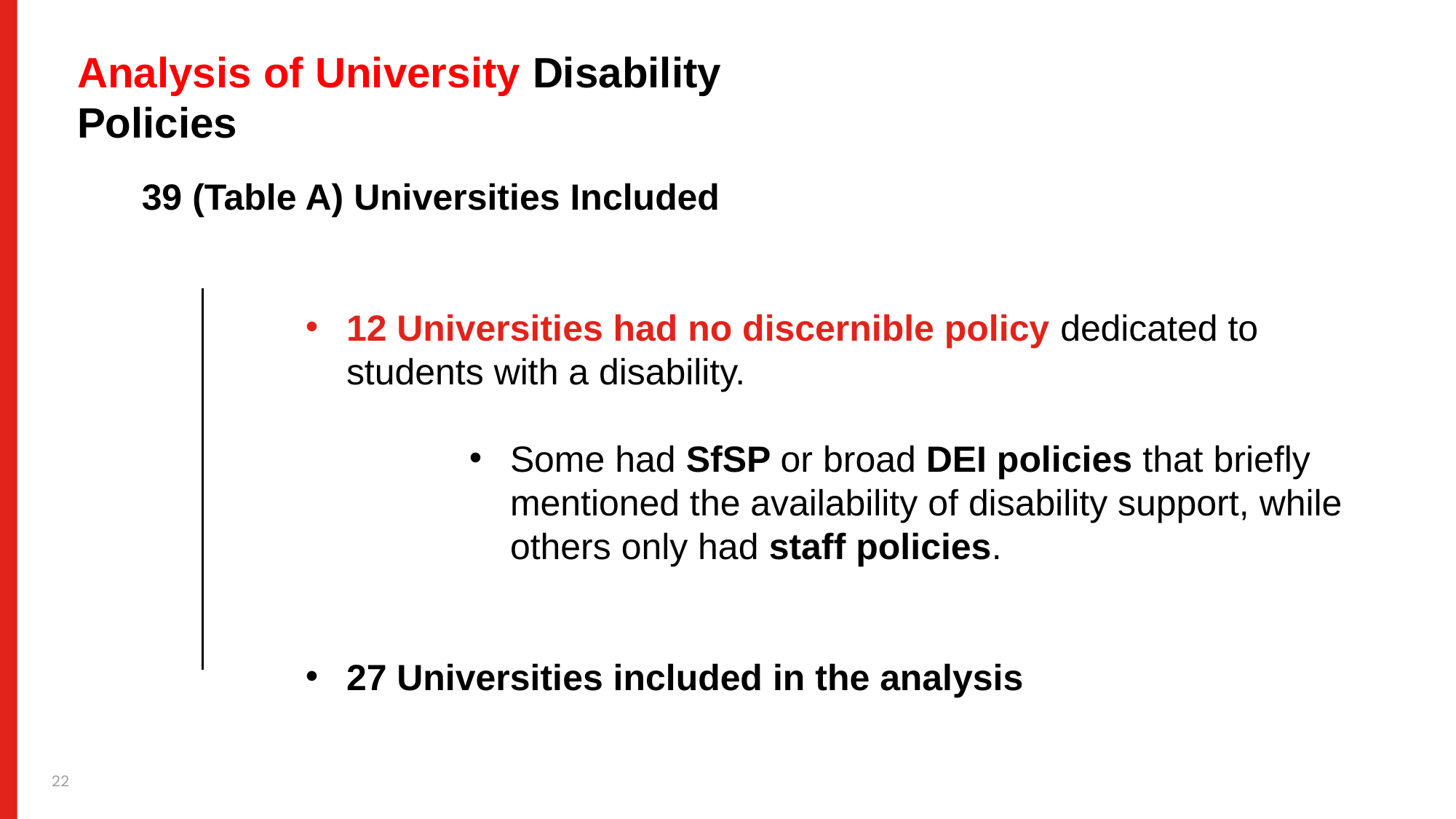

Analysis of University Disability Policies
39 (Table A) Universities Included

12 Universities had no discernible policy dedicated to students with a disability.

Some had SfSP or broad DEI policies that briefly mentioned the availability of disability support, while others only had staff policies.

27 Universities included in the analysis
22